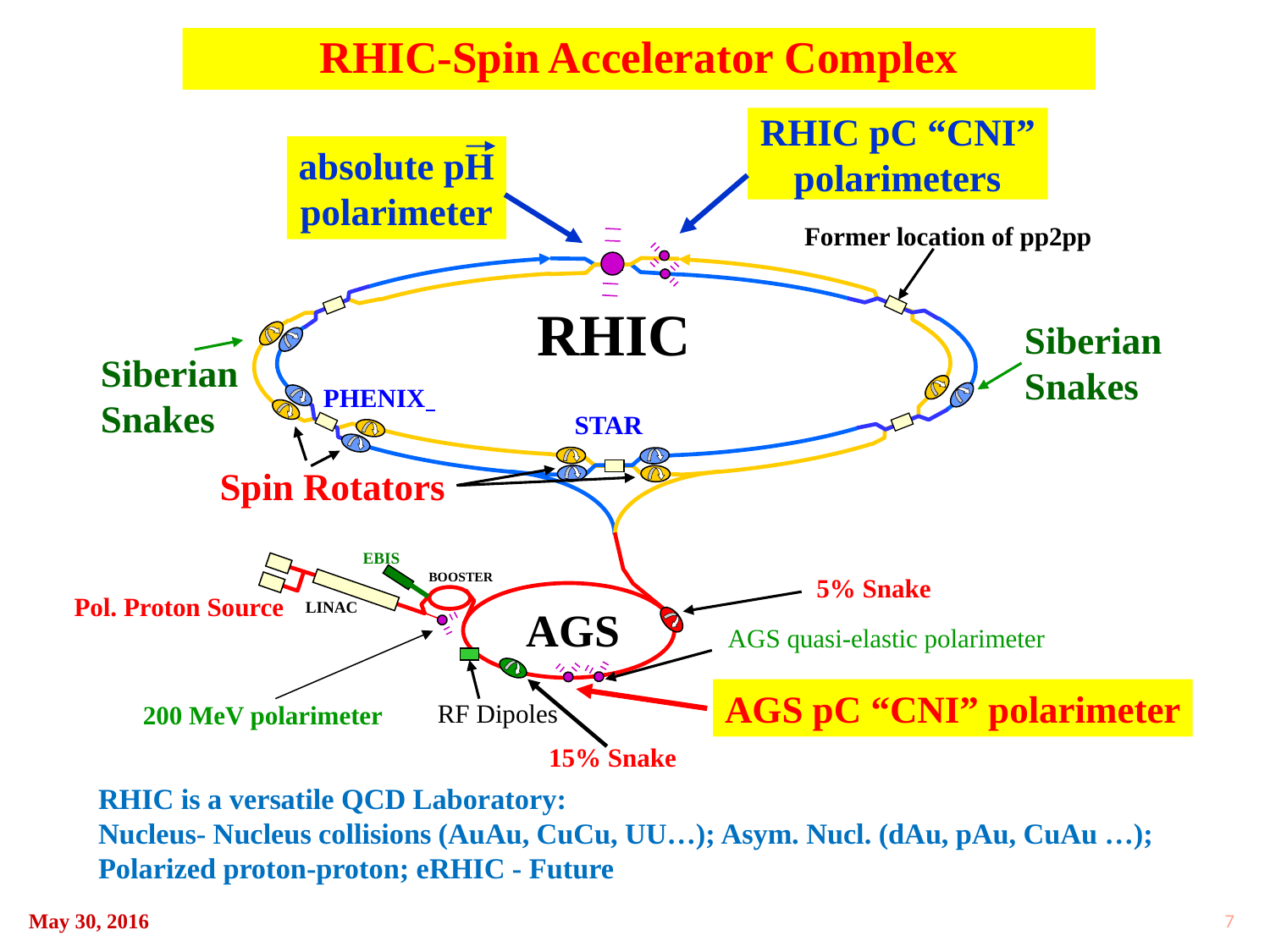

# RHIC-Spin Accelerator Complex
RHIC pC “CNI” polarimeters
absolute pH
polarimeter

Former location of pp2pp

RHIC

Siberian Snakes

Siberian
Snakes

PHENIX

STAR

Spin Rotators

EBIS

5% Snake

BOOSTER

Pol. Proton Source

LINAC

AGS

AGS quasi-elastic polarimeter

AGS pC “CNI” polarimeter

RF Dipoles
200 MeV polarimeter
15% Snake
RHIC is a versatile QCD Laboratory:
Nucleus- Nucleus collisions (AuAu, CuCu, UU…); Asym. Nucl. (dAu, pAu, CuAu …); Polarized proton-proton; eRHIC - Future
7
May 30, 2016